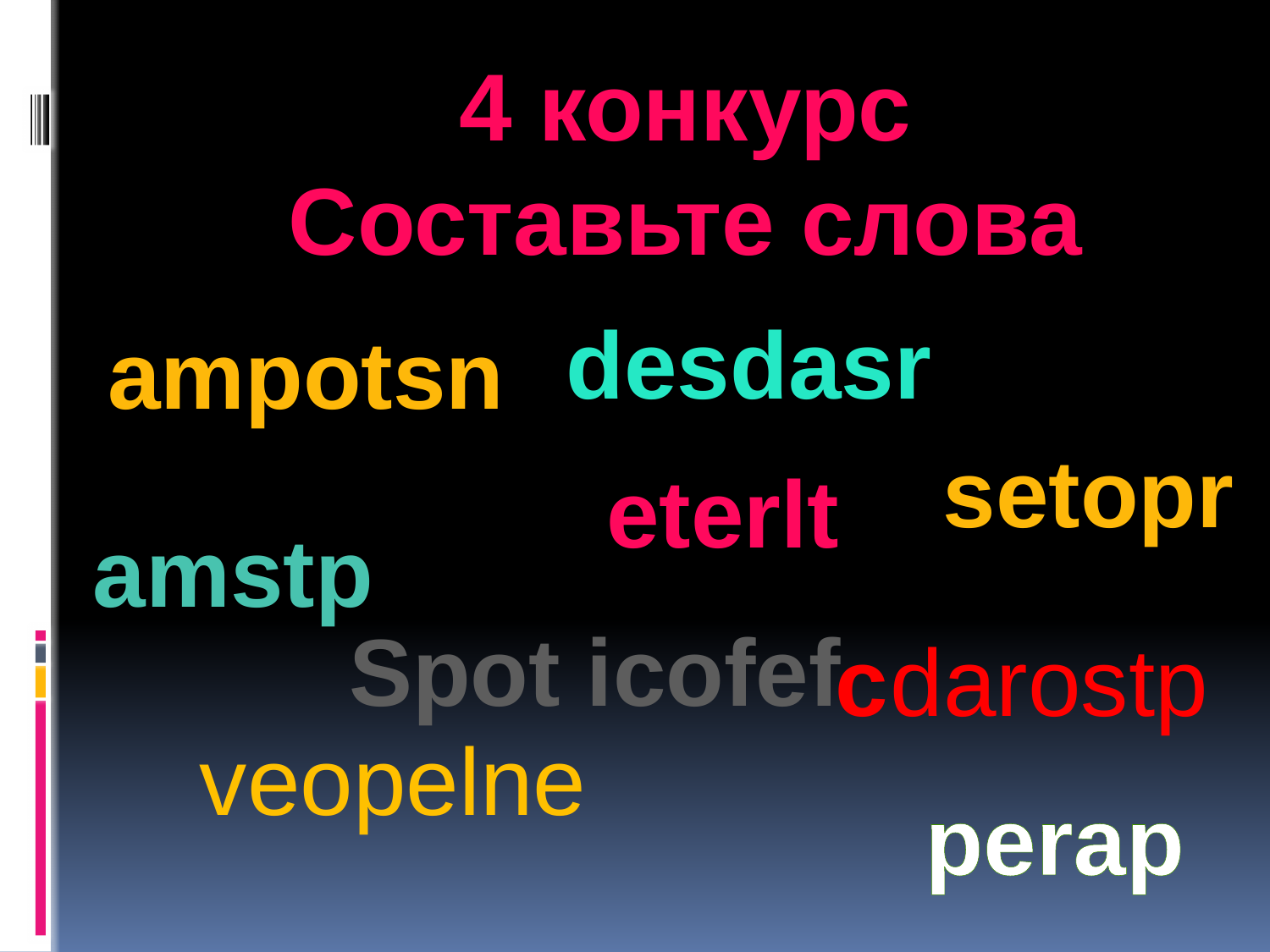

4 конкурс
Составьте слова
desdasr
аmpotsn
setopr
eterlt
amstp
Spot icofef
cdarostp
veopelne
perap